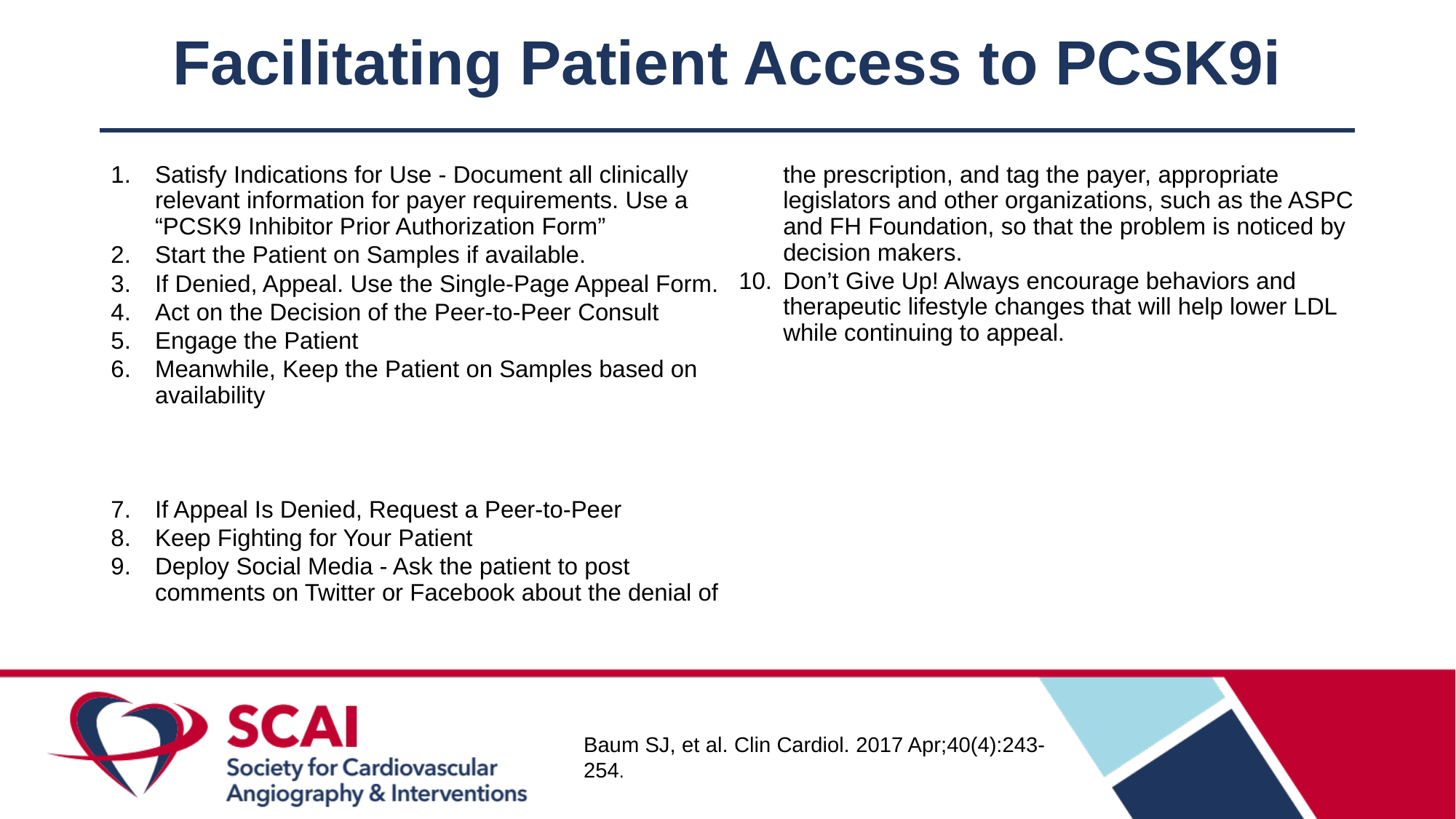

# Facilitating Patient Access to PCSK9i
Satisfy Indications for Use - Document all clinically relevant information for payer requirements. Use a “PCSK9 Inhibitor Prior Authorization Form”
Start the Patient on Samples if available.
If Denied, Appeal. Use the Single-Page Appeal Form.
Act on the Decision of the Peer-to-Peer Consult
Engage the Patient
Meanwhile, Keep the Patient on Samples based on availability

If Appeal Is Denied, Request a Peer-to-Peer
Keep Fighting for Your Patient
Deploy Social Media - Ask the patient to post comments on Twitter or Facebook about the denial of the prescription, and tag the payer, appropriate legislators and other organizations, such as the ASPC and FH Foundation, so that the problem is noticed by decision makers.
Don’t Give Up! Always encourage behaviors and therapeutic lifestyle changes that will help lower LDL while continuing to appeal.

Baum SJ, et al. Clin Cardiol. 2017 Apr;40(4):243-254.